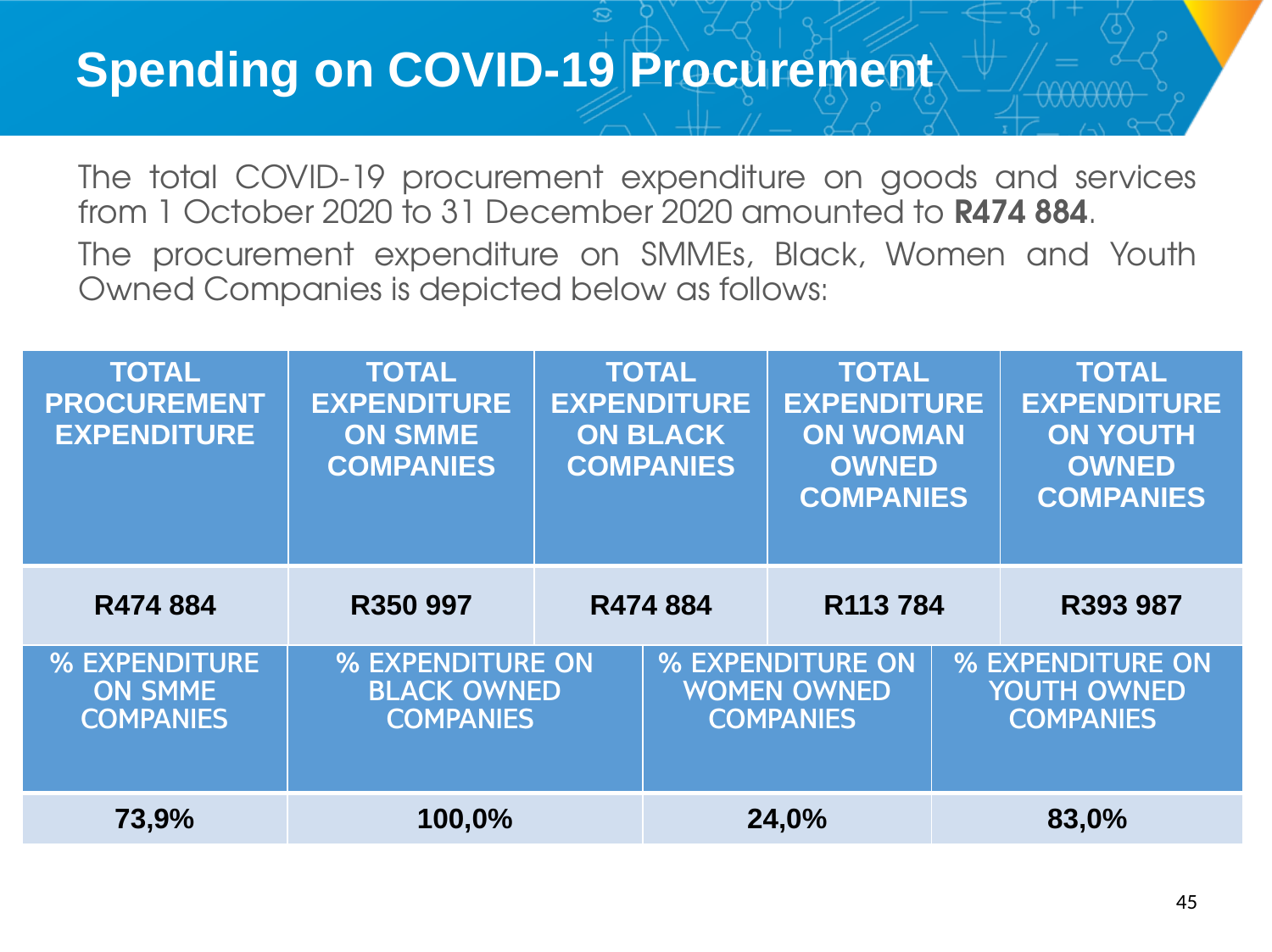

Spending on COVID-19 Procurement
The total COVID-19 procurement expenditure on goods and services from 1 October 2020 to 31 December 2020 amounted to R474 884.
The procurement expenditure on SMMEs, Black, Women and Youth Owned Companies is depicted below as follows:

| TOTAL PROCUREMENT EXPENDITURE | TOTAL EXPENDITURE ON SMME COMPANIES | TOTAL EXPENDITURE ON BLACK COMPANIES | TOTAL EXPENDITURE ON WOMAN OWNED COMPANIES | TOTAL EXPENDITURE ON YOUTH OWNED COMPANIES |
| --- | --- | --- | --- | --- |
| R474 884 | R350 997 | R474 884 | R113 784 | R393 987 |
| % EXPENDITURE ON SMME COMPANIES | % EXPENDITURE ON BLACK OWNED COMPANIES | % EXPENDITURE ON WOMEN OWNED COMPANIES | % EXPENDITURE ON YOUTH OWNED COMPANIES |
| --- | --- | --- | --- |
| 73,9% | 100,0% | 24,0% | 83,0% |
45